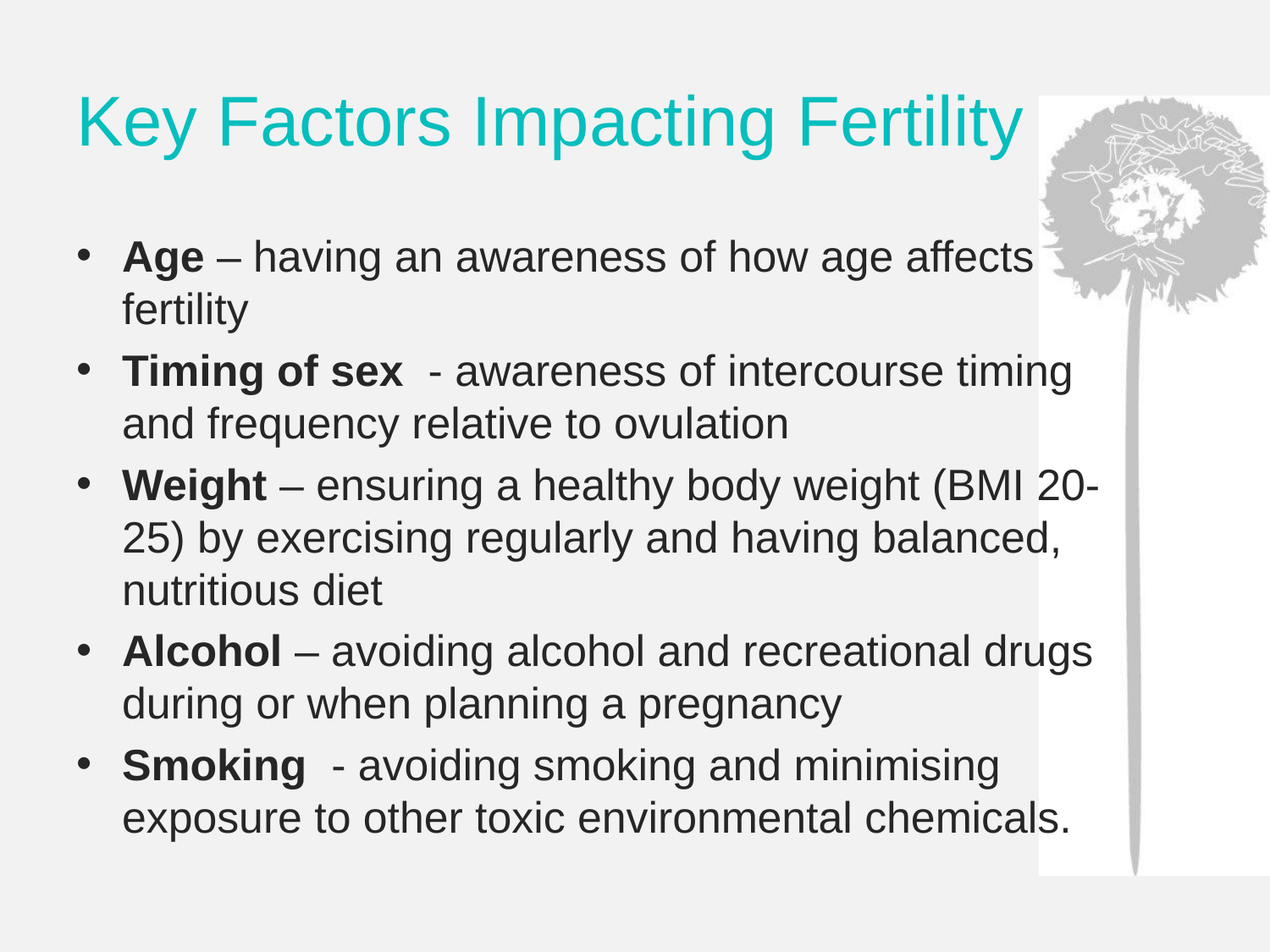

# Key Factors Impacting Fertility
Age – having an awareness of how age affects fertility
Timing of sex  - awareness of intercourse timing and frequency relative to ovulation
Weight – ensuring a healthy body weight (BMI 20-25) by exercising regularly and having balanced, nutritious diet
Alcohol – avoiding alcohol and recreational drugs during or when planning a pregnancy
Smoking  - avoiding smoking and minimising exposure to other toxic environmental chemicals.